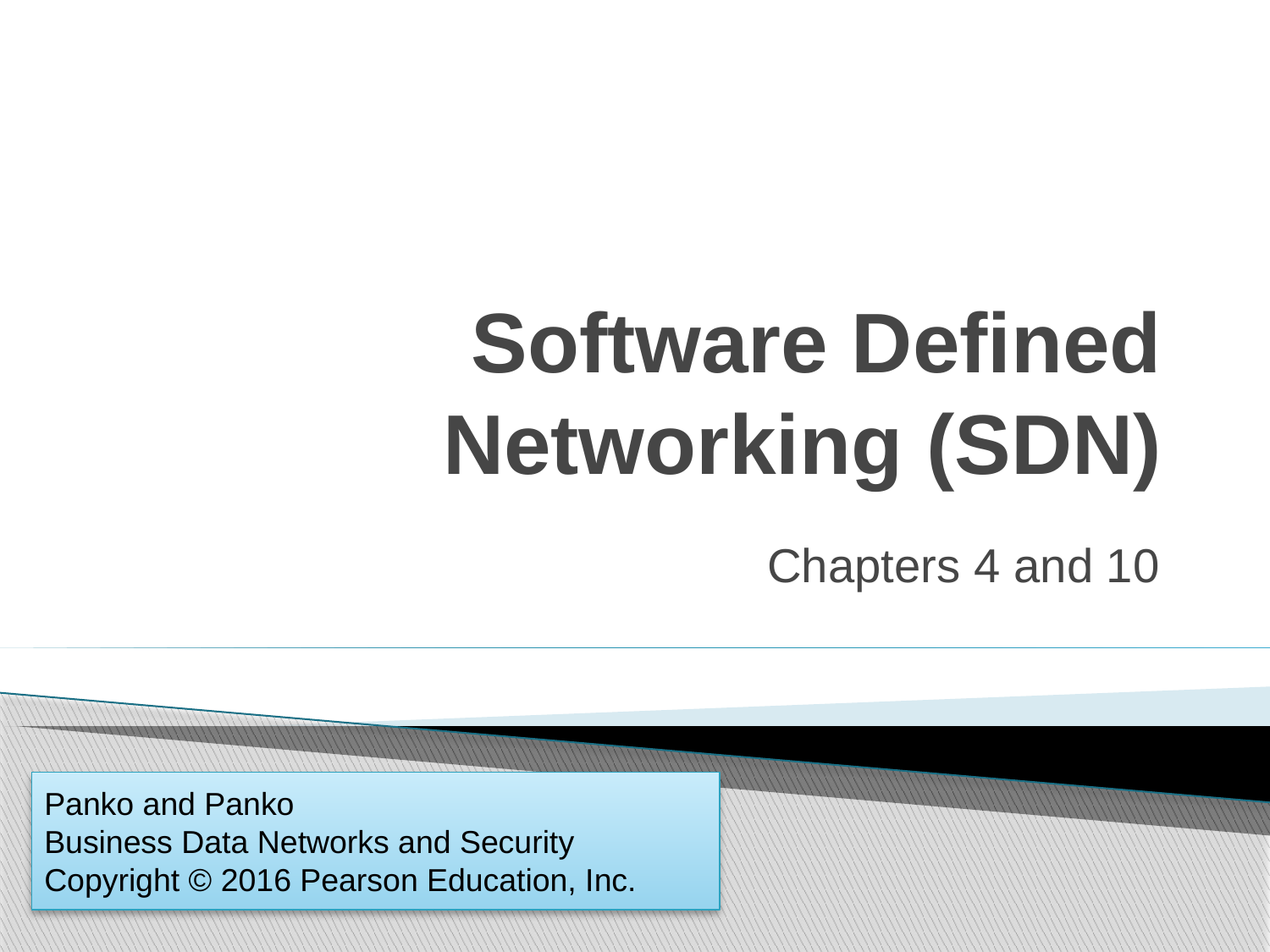

# Software Defined Networking (SDN)
Chapters 4 and 10
Panko and Panko
Business Data Networks and Security
Copyright © 2016 Pearson Education, Inc.